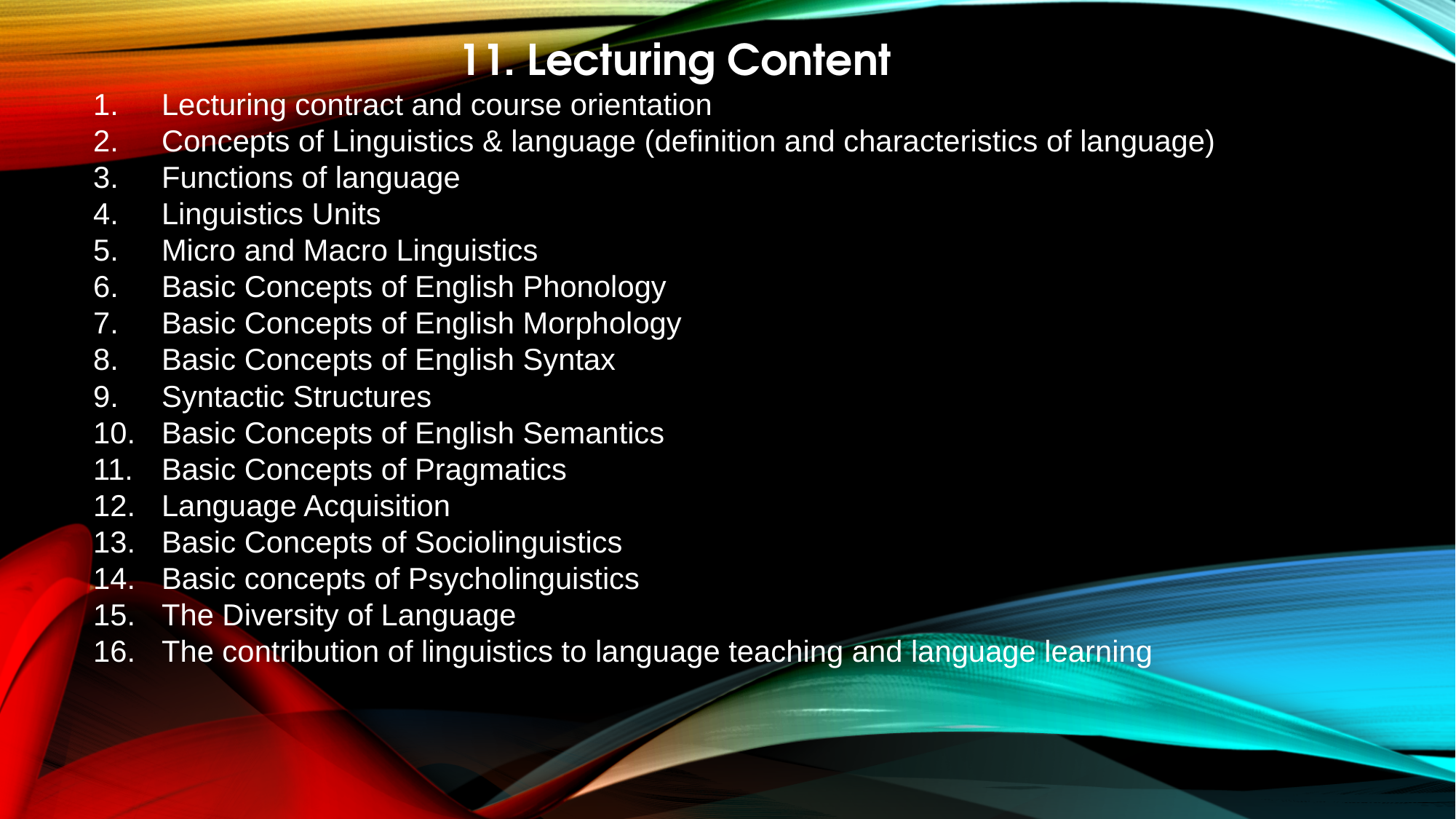

11. Lecturing Content
Lecturing contract and course orientation
Concepts of Linguistics & language (definition and characteristics of language)
Functions of language
Linguistics Units
Micro and Macro Linguistics
Basic Concepts of English Phonology
Basic Concepts of English Morphology
Basic Concepts of English Syntax
Syntactic Structures
Basic Concepts of English Semantics
Basic Concepts of Pragmatics
Language Acquisition
Basic Concepts of Sociolinguistics
Basic concepts of Psycholinguistics
The Diversity of Language
The contribution of linguistics to language teaching and language learning